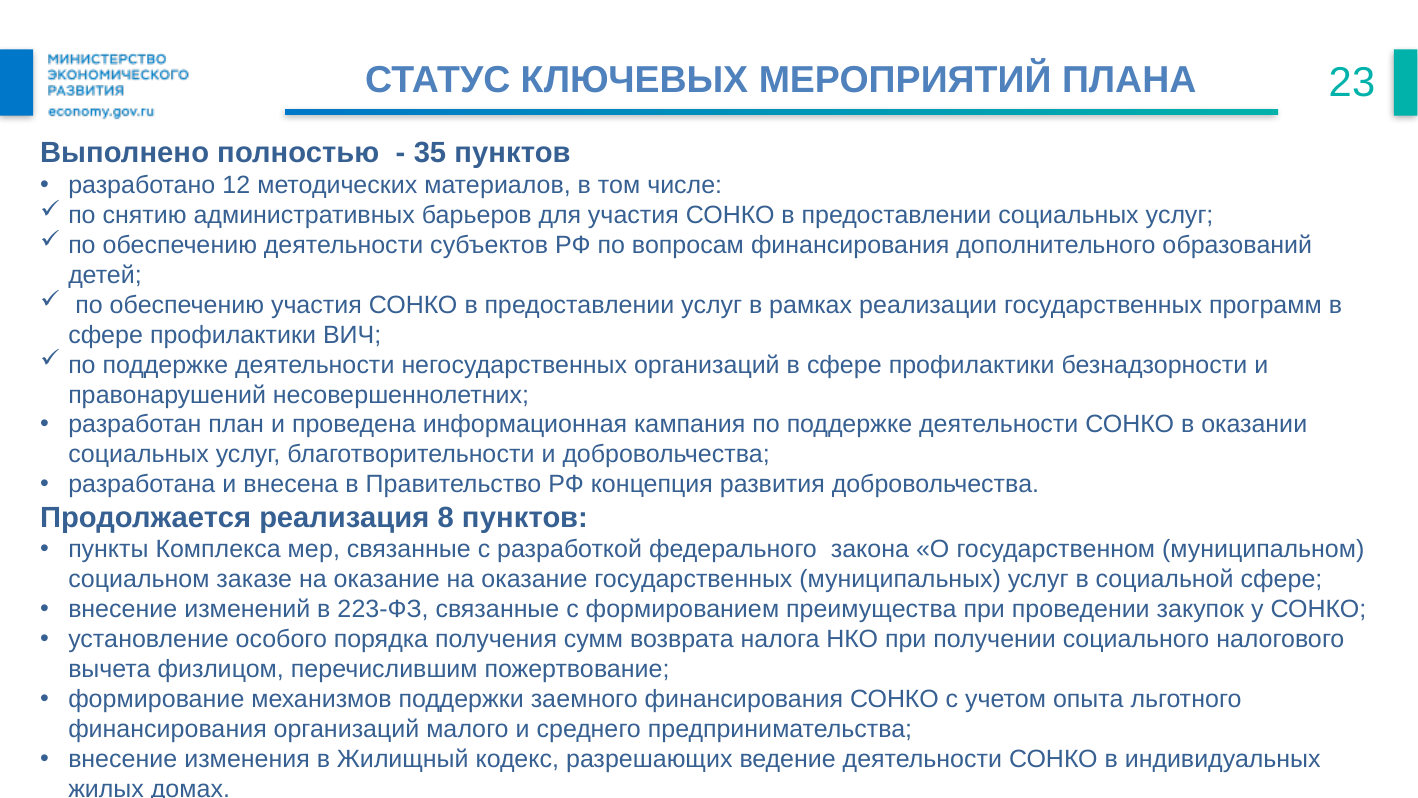

Статус ключевых мероприятий плана
23
Выполнено полностью  - 35 пунктов
разработано 12 методических материалов, в том числе:
по снятию административных барьеров для участия СОНКО в предоставлении социальных услуг;
по обеспечению деятельности субъектов РФ по вопросам финансирования дополнительного образований детей;
 по обеспечению участия СОНКО в предоставлении услуг в рамках реализации государственных программ в сфере профилактики ВИЧ;
по поддержке деятельности негосударственных организаций в сфере профилактики безнадзорности и правонарушений несовершеннолетних;
разработан план и проведена информационная кампания по поддержке деятельности СОНКО в оказании социальных услуг, благотворительности и добровольчества;
разработана и внесена в Правительство РФ концепция развития добровольчества.
Продолжается реализация 8 пунктов:
пункты Комплекса мер, связанные с разработкой федерального  закона «О государственном (муниципальном) социальном заказе на оказание на оказание государственных (муниципальных) услуг в социальной сфере;
внесение изменений в 223-ФЗ, связанные с формированием преимущества при проведении закупок у СОНКО;
установление особого порядка получения сумм возврата налога НКО при получении социального налогового вычета физлицом, перечислившим пожертвование;
формирование механизмов поддержки заемного финансирования СОНКО с учетом опыта льготного финансирования организаций малого и среднего предпринимательства;
внесение изменения в Жилищный кодекс, разрешающих ведение деятельности СОНКО в индивидуальных жилых домах.